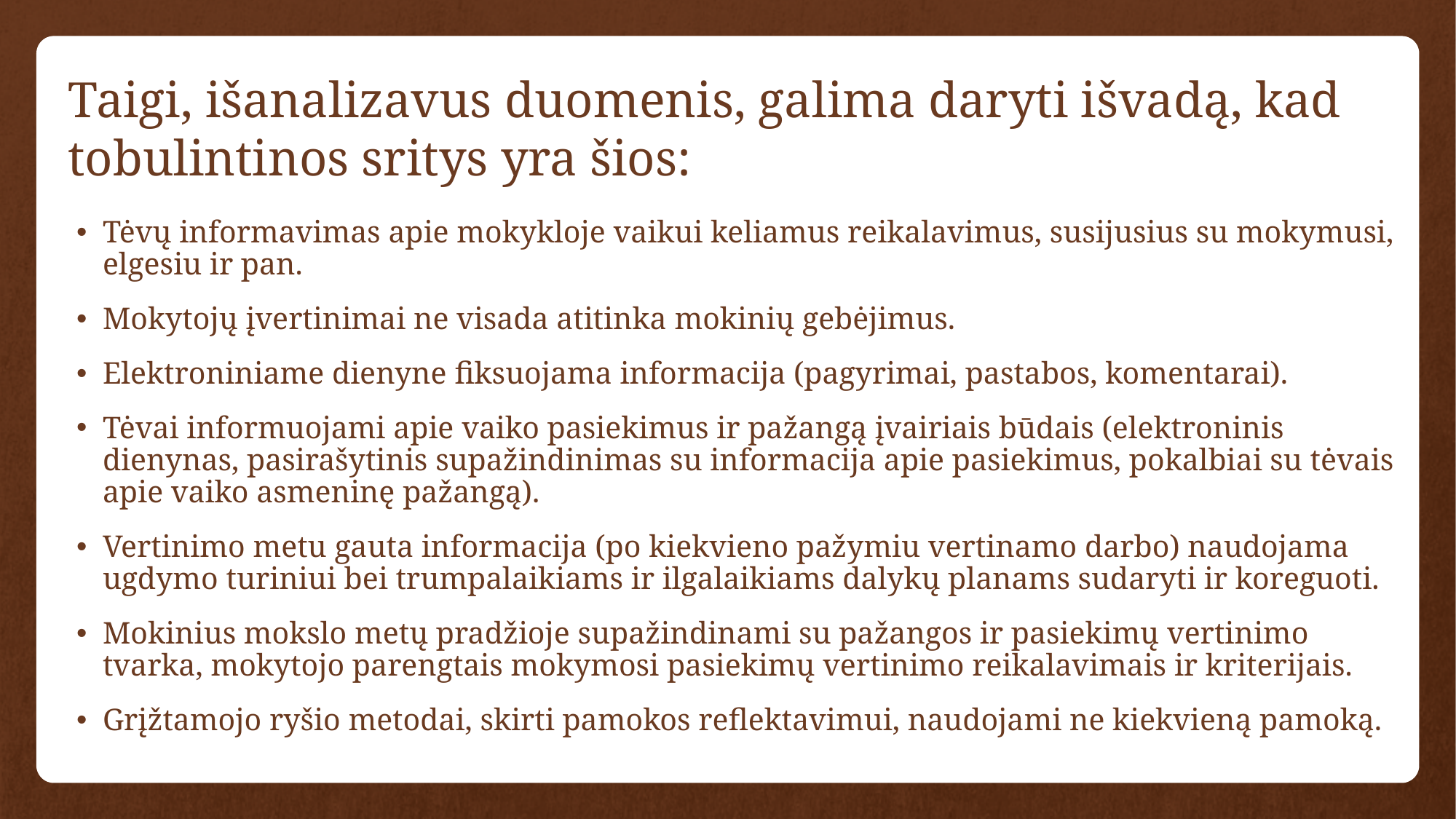

# Taigi, išanalizavus duomenis, galima daryti išvadą, kad tobulintinos sritys yra šios:
Tėvų informavimas apie mokykloje vaikui keliamus reikalavimus, susijusius su mokymusi, elgesiu ir pan.
Mokytojų įvertinimai ne visada atitinka mokinių gebėjimus.
Elektroniniame dienyne fiksuojama informacija (pagyrimai, pastabos, komentarai).
Tėvai informuojami apie vaiko pasiekimus ir pažangą įvairiais būdais (elektroninis dienynas, pasirašytinis supažindinimas su informacija apie pasiekimus, pokalbiai su tėvais apie vaiko asmeninę pažangą).
Vertinimo metu gauta informacija (po kiekvieno pažymiu vertinamo darbo) naudojama ugdymo turiniui bei trumpalaikiams ir ilgalaikiams dalykų planams sudaryti ir koreguoti.
Mokinius mokslo metų pradžioje supažindinami su pažangos ir pasiekimų vertinimo tvarka, mokytojo parengtais mokymosi pasiekimų vertinimo reikalavimais ir kriterijais.
Grįžtamojo ryšio metodai, skirti pamokos reflektavimui, naudojami ne kiekvieną pamoką.